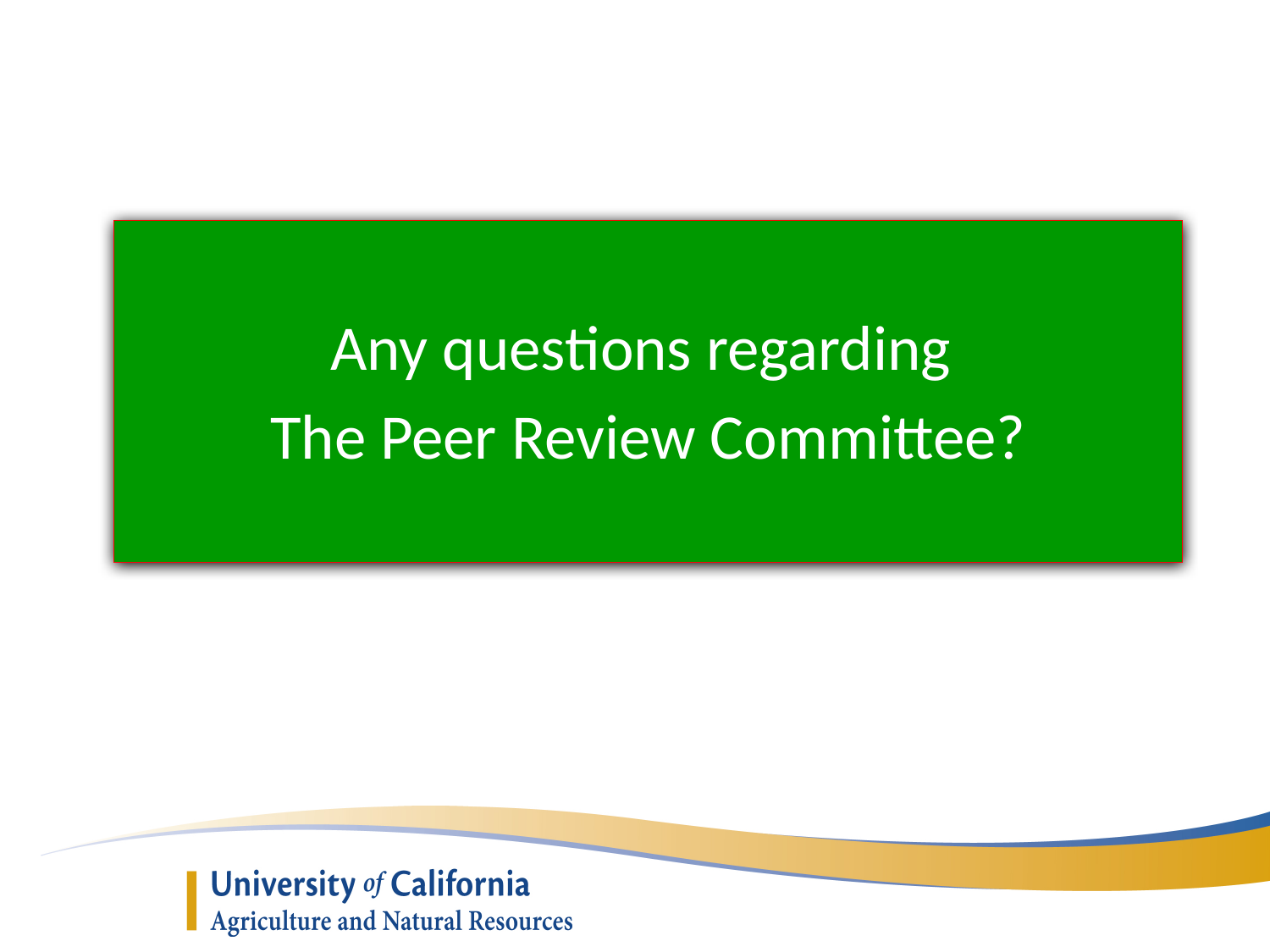

Any questions regarding
The Peer Review Committee?